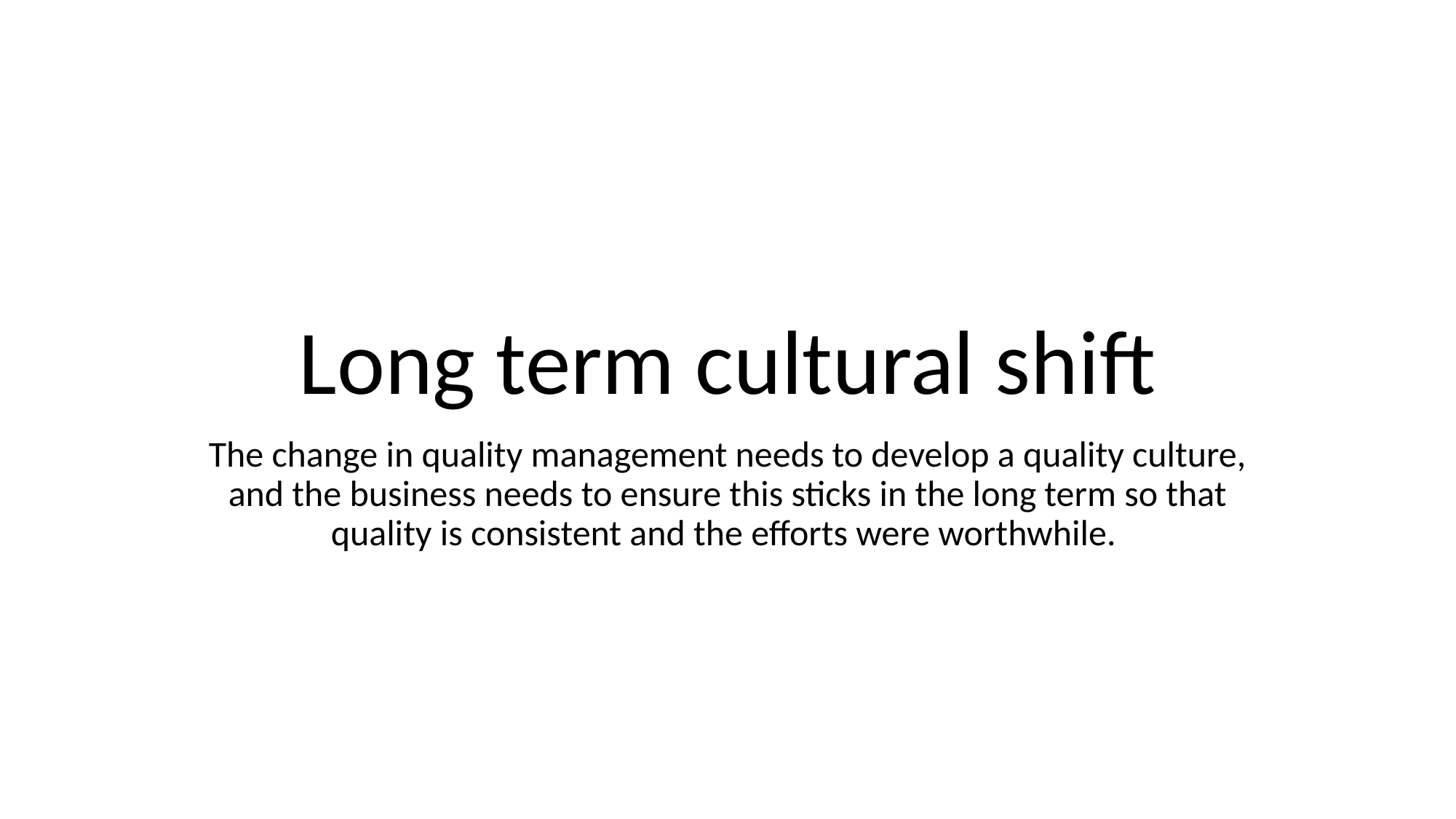

# Long term cultural shift
The change in quality management needs to develop a quality culture, and the business needs to ensure this sticks in the long term so that quality is consistent and the efforts were worthwhile.